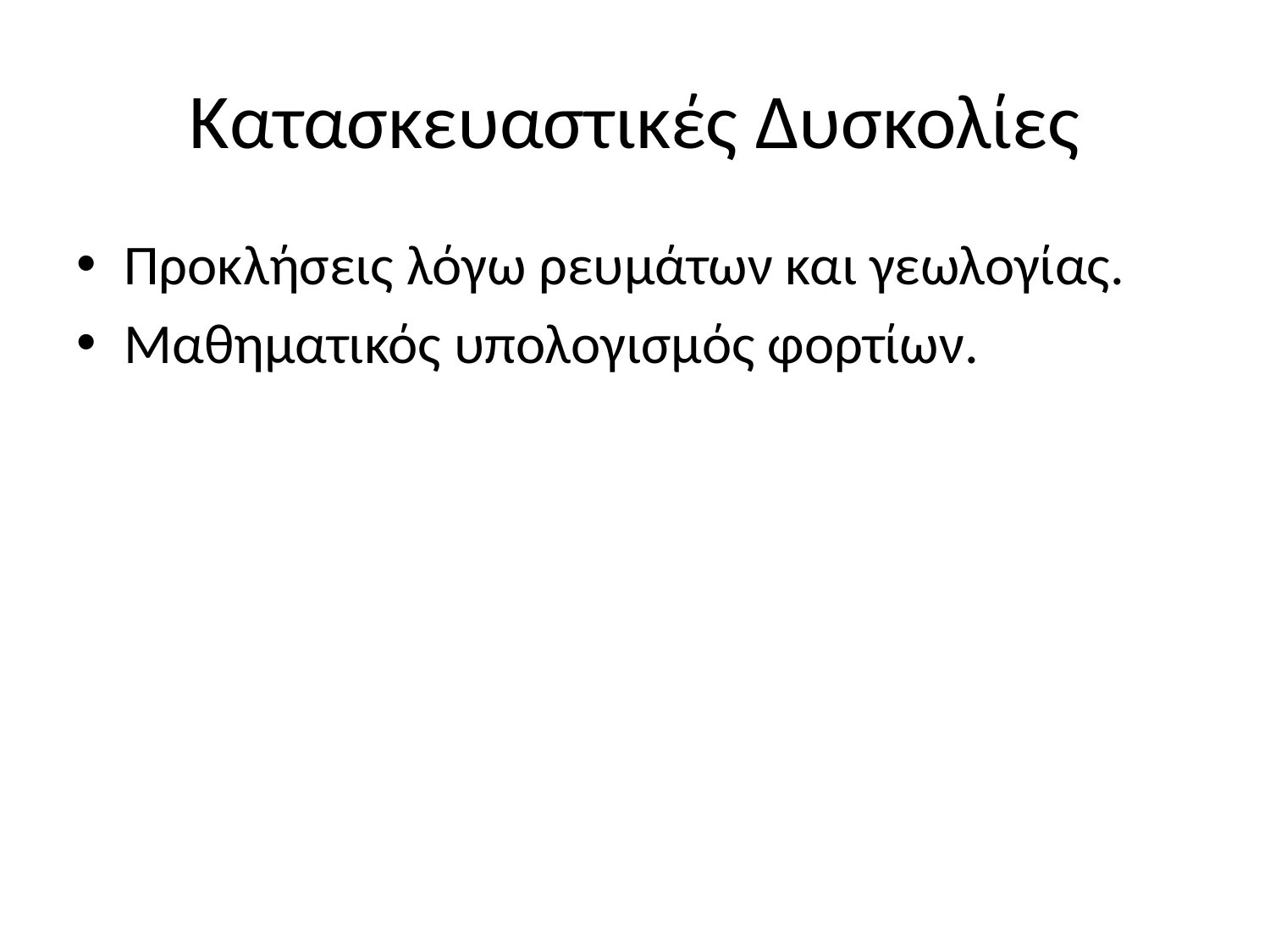

# Κατασκευαστικές Δυσκολίες
Προκλήσεις λόγω ρευμάτων και γεωλογίας.
Μαθηματικός υπολογισμός φορτίων.